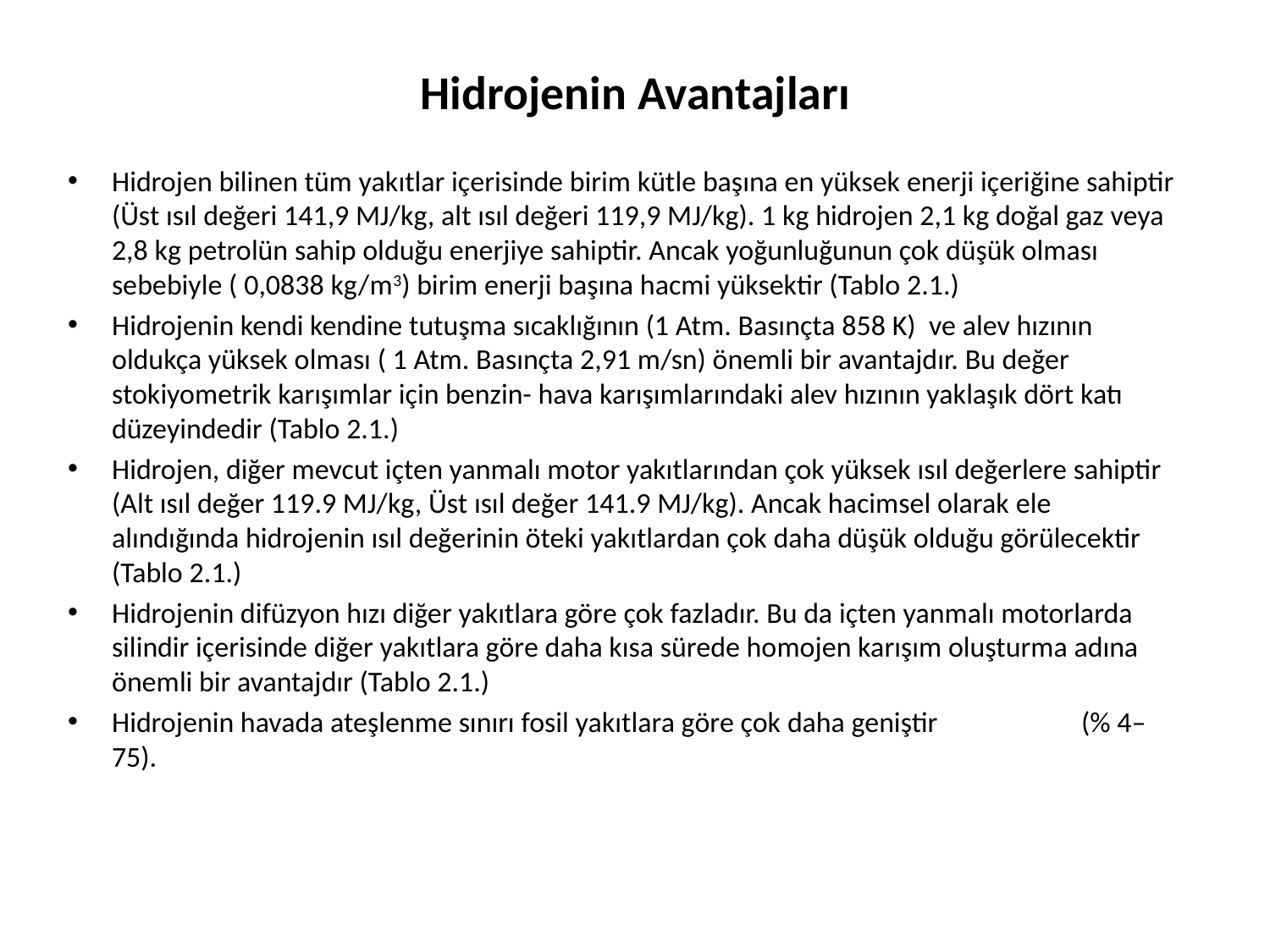

# Hidrojenin Avantajları
Hidrojen bilinen tüm yakıtlar içerisinde birim kütle başına en yüksek enerji içeriğine sahiptir (Üst ısıl değeri 141,9 MJ/kg, alt ısıl değeri 119,9 MJ/kg). 1 kg hidrojen 2,1 kg doğal gaz veya 2,8 kg petrolün sahip olduğu enerjiye sahiptir. Ancak yoğunluğunun çok düşük olması sebebiyle ( 0,0838 kg/m3) birim enerji başına hacmi yüksektir (Tablo 2.1.)
Hidrojenin kendi kendine tutuşma sıcaklığının (1 Atm. Basınçta 858 K)  ve alev hızının oldukça yüksek olması ( 1 Atm. Basınçta 2,91 m/sn) önemli bir avantajdır. Bu değer stokiyometrik karışımlar için benzin- hava karışımlarındaki alev hızının yaklaşık dört katı düzeyindedir (Tablo 2.1.)
Hidrojen, diğer mevcut içten yanmalı motor yakıtlarından çok yüksek ısıl değerlere sahiptir (Alt ısıl değer 119.9 MJ/kg, Üst ısıl değer 141.9 MJ/kg). Ancak hacimsel olarak ele alındığında hidrojenin ısıl değerinin öteki yakıtlardan çok daha düşük olduğu görülecektir (Tablo 2.1.)
Hidrojenin difüzyon hızı diğer yakıtlara göre çok fazladır. Bu da içten yanmalı motorlarda silindir içerisinde diğer yakıtlara göre daha kısa sürede homojen karışım oluşturma adına önemli bir avantajdır (Tablo 2.1.)
Hidrojenin havada ateşlenme sınırı fosil yakıtlara göre çok daha geniştir                      (% 4–75).